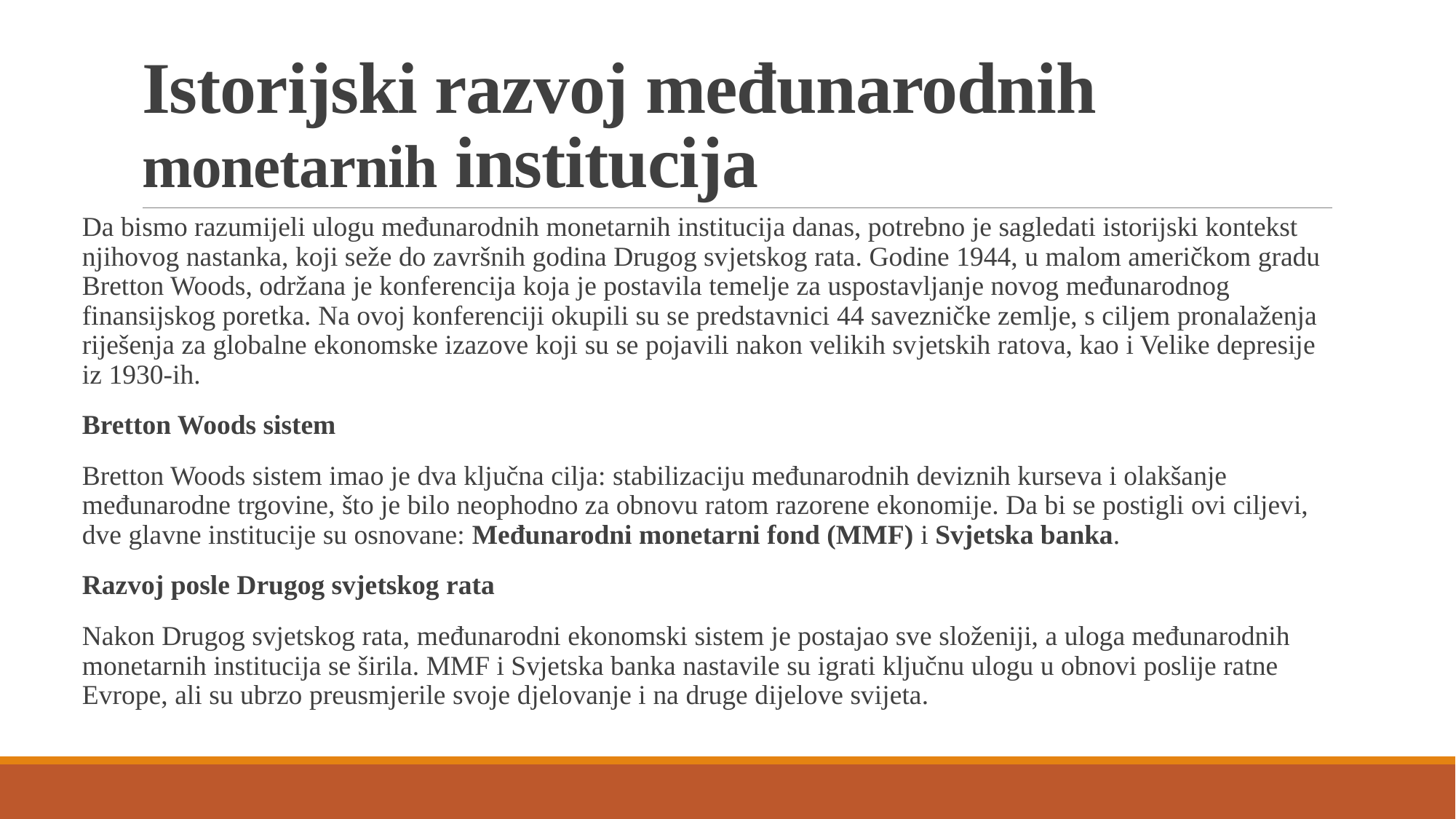

# Istorijski razvoj međunarodnih monetarnih institucija
Da bismo razumijeli ulogu međunarodnih monetarnih institucija danas, potrebno je sagledati istorijski kontekst njihovog nastanka, koji seže do završnih godina Drugog svjetskog rata. Godine 1944, u malom američkom gradu Bretton Woods, održana je konferencija koja je postavila temelje za uspostavljanje novog međunarodnog finansijskog poretka. Na ovoj konferenciji okupili su se predstavnici 44 savezničke zemlje, s ciljem pronalaženja riješenja za globalne ekonomske izazove koji su se pojavili nakon velikih svjetskih ratova, kao i Velike depresije iz 1930-ih.
Bretton Woods sistem
Bretton Woods sistem imao je dva ključna cilja: stabilizaciju međunarodnih deviznih kurseva i olakšanje međunarodne trgovine, što je bilo neophodno za obnovu ratom razorene ekonomije. Da bi se postigli ovi ciljevi, dve glavne institucije su osnovane: Međunarodni monetarni fond (MMF) i Svjetska banka.
Razvoj posle Drugog svjetskog rata
Nakon Drugog svjetskog rata, međunarodni ekonomski sistem je postajao sve složeniji, a uloga međunarodnih monetarnih institucija se širila. MMF i Svjetska banka nastavile su igrati ključnu ulogu u obnovi poslije ratne Evrope, ali su ubrzo preusmjerile svoje djelovanje i na druge dijelove svijeta.